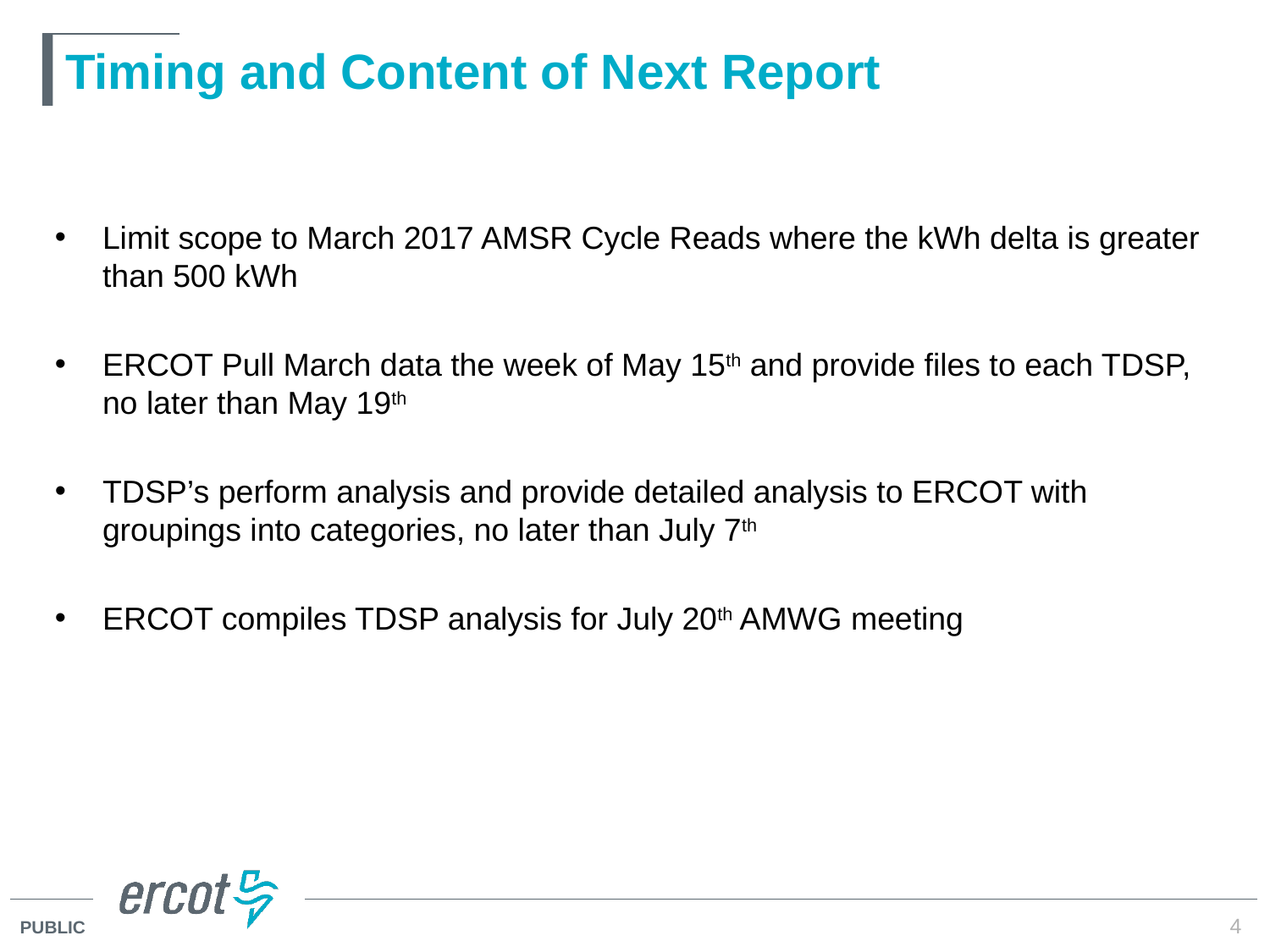

# Timing and Content of Next Report
Limit scope to March 2017 AMSR Cycle Reads where the kWh delta is greater than 500 kWh

ERCOT Pull March data the week of May 15th and provide files to each TDSP, no later than May 19th

TDSP’s perform analysis and provide detailed analysis to ERCOT with groupings into categories, no later than July 7th

ERCOT compiles TDSP analysis for July 20th AMWG meeting
4